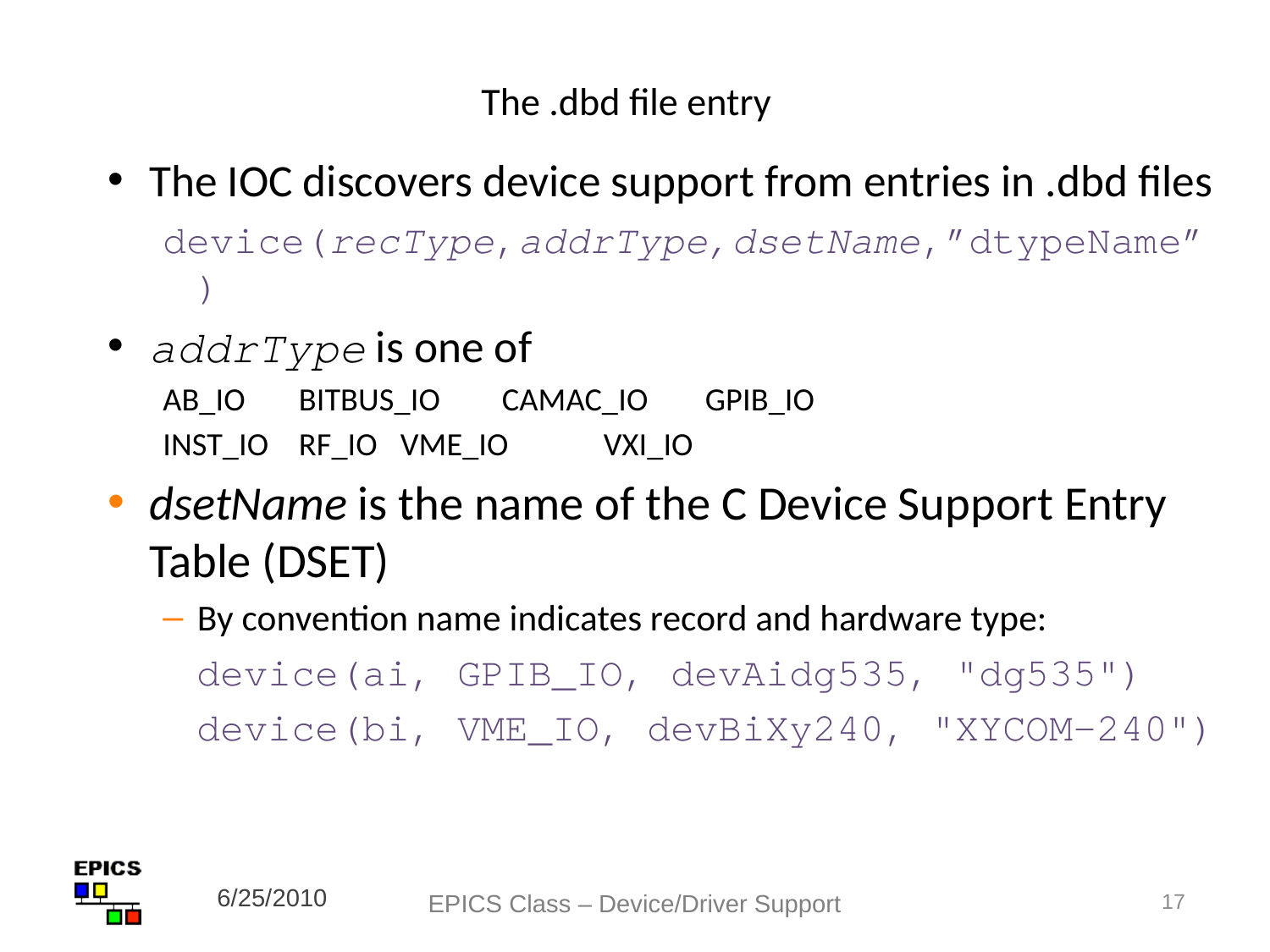

# The .dbd file entry
The IOC discovers device support from entries in .dbd files
device(recType,addrType,dsetName,”dtypeName”)
addrType is one of
AB_IO	BITBUS_IO	CAMAC_IO	GPIB_IO
INST_IO	RF_IO	VME_IO	VXI_IO
dsetName is the name of the C Device Support Entry Table (DSET)
By convention name indicates record and hardware type:
	device(ai, GPIB_IO, devAidg535, "dg535")
	device(bi, VME_IO, devBiXy240, "XYCOM-240")

6/25/2010
EPICS Class – Device/Driver Support
17